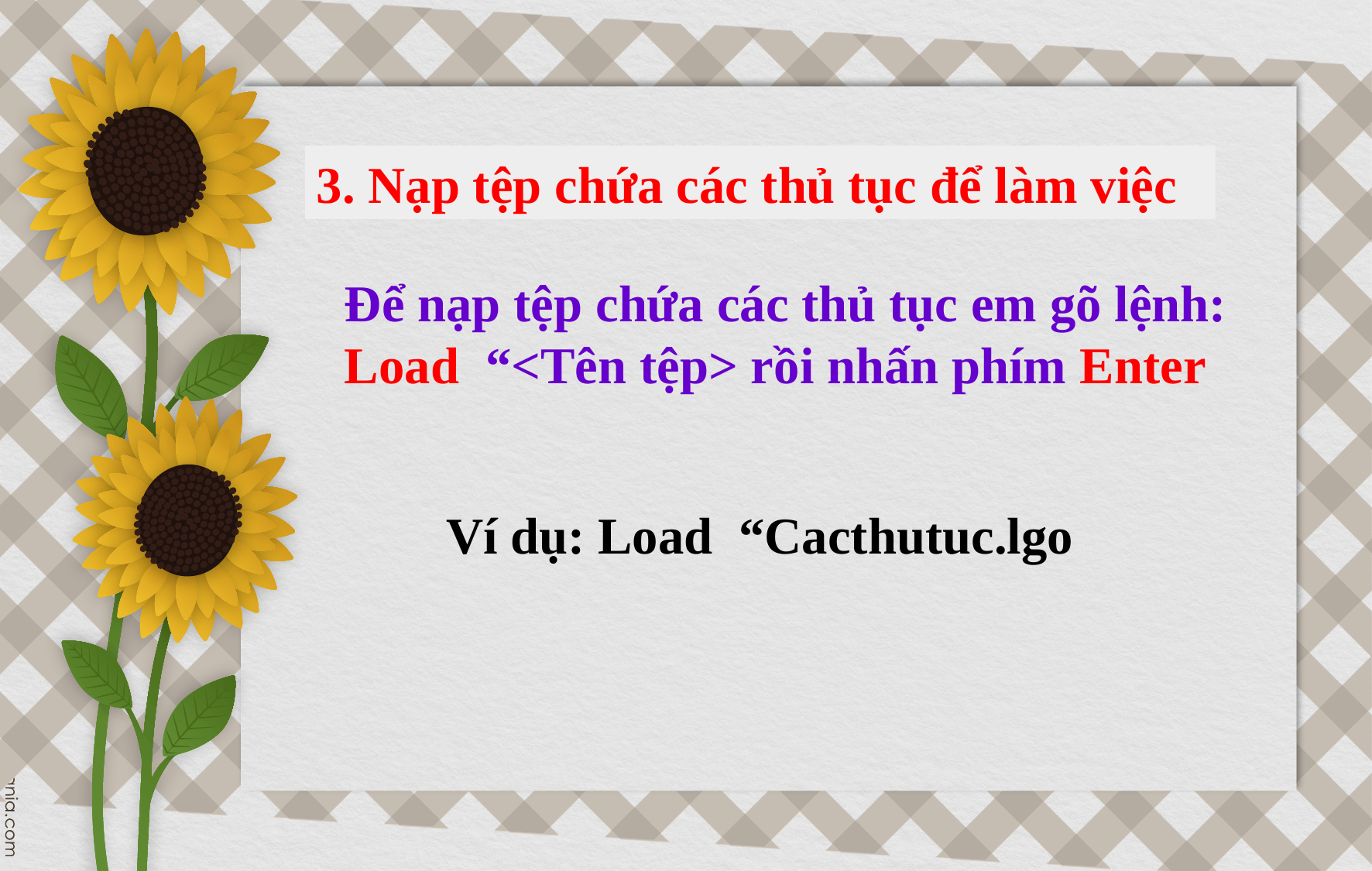

3. Nạp tệp chứa các thủ tục để làm việc
Để nạp tệp chứa các thủ tục em gõ lệnh: Load  “<Tên tệp> rồi nhấn phím Enter
Ví dụ: Load  “Cacthutuc.lgo